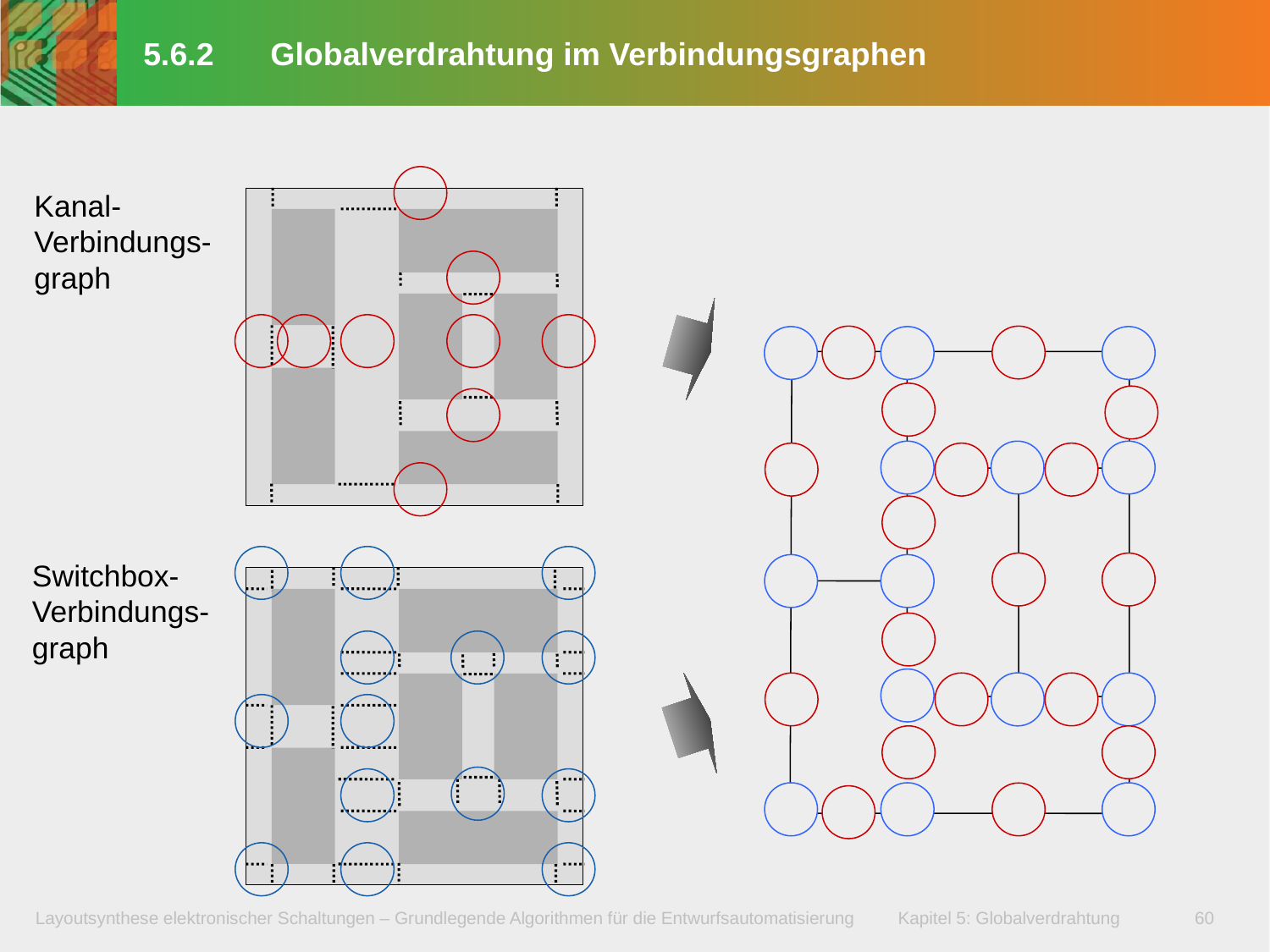

# 5.6.2	Globalverdrahtung im Verbindungsgraphen

Kanal-
Verbindungs-
graph

Switchbox-
Verbindungs-
graph